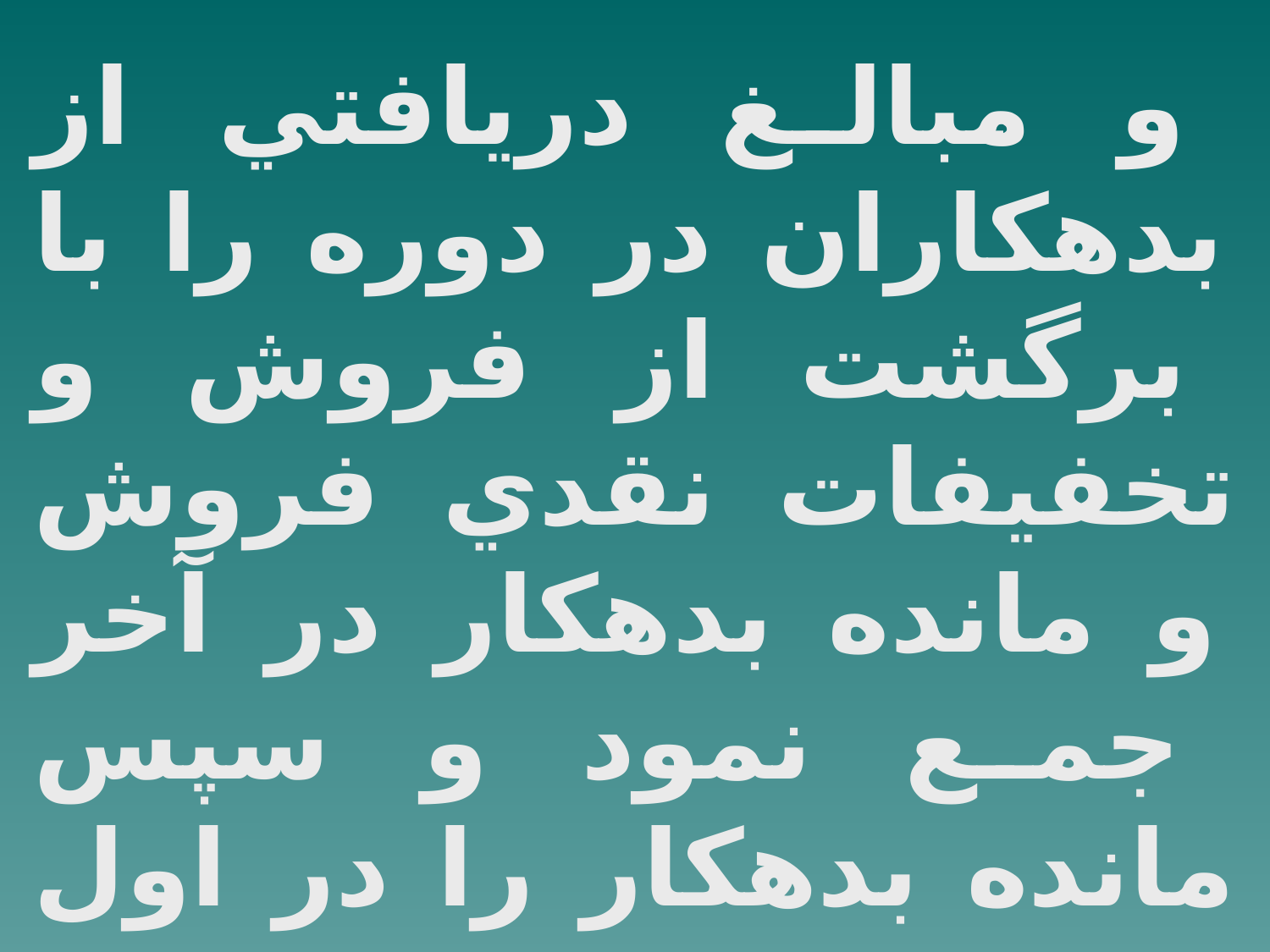

و مبالغ دريافتي از بدهكاران در دوره را با برگشت از فروش و تخفيفات نقدي فروش و مانده بدهكار در آخر جمع نمود و سپس مانده بدهكار را در اول دوره از ان كسر كرد تا فروش نسيه مشخص شود .